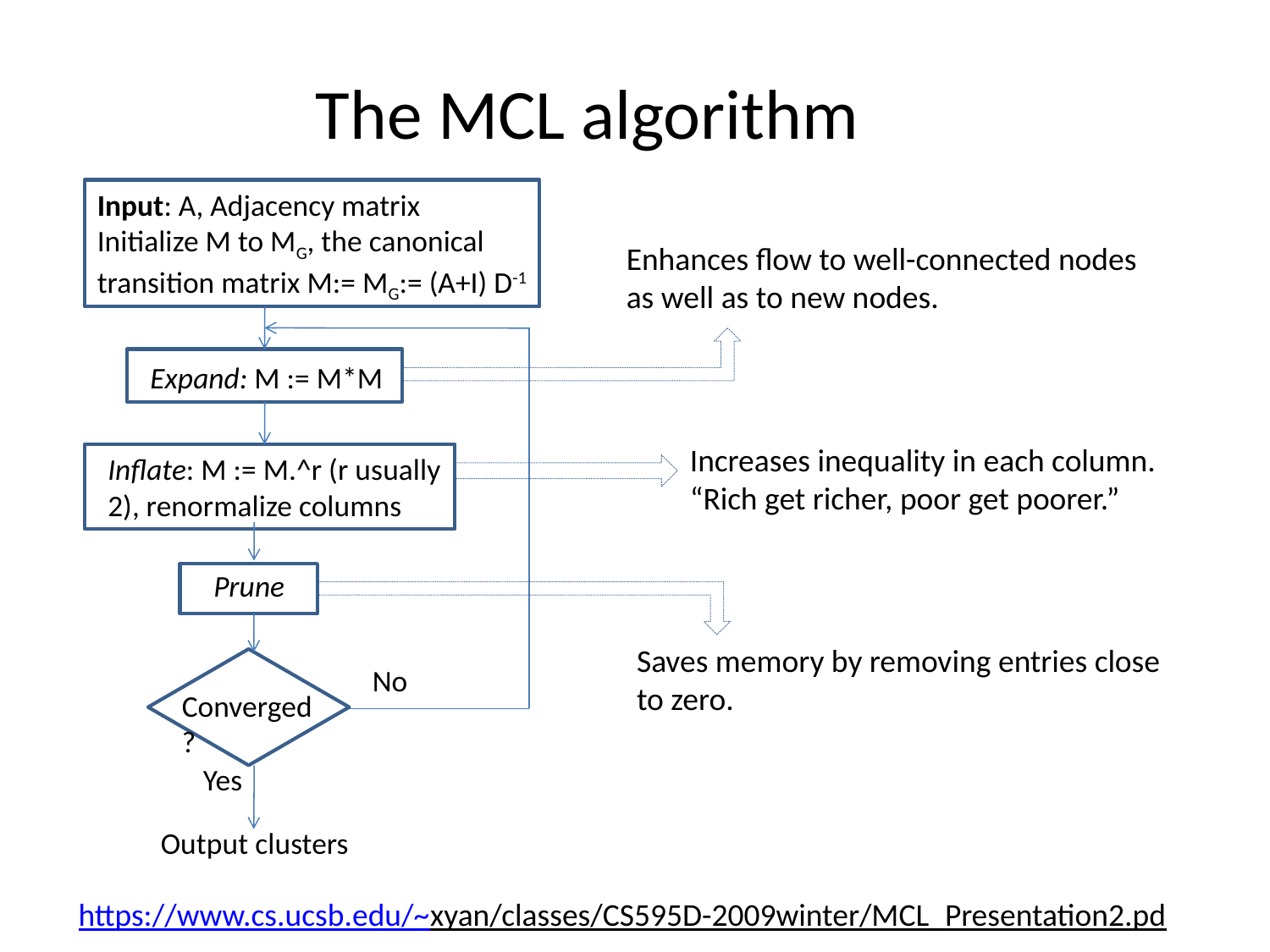

The MCL algorithm

Input: A, Adjacency matrix
Initialize M to MG, the canonical transition matrix M:= MG:= (A+I) D-1
Enhances flow to well-connected nodes as well as to new nodes.

Expand: M := M*M
Increases inequality in each column. “Rich get richer, poor get poorer.”

Inflate: M := M.^r (r usually 2), renormalize columns

Prune

Saves memory by removing entries close to zero.

No
Converged?
Yes
Output clusters
https://www.cs.ucsb.edu/~xyan/classes/CS595D-2009winter/MCL_Presentation2.pd